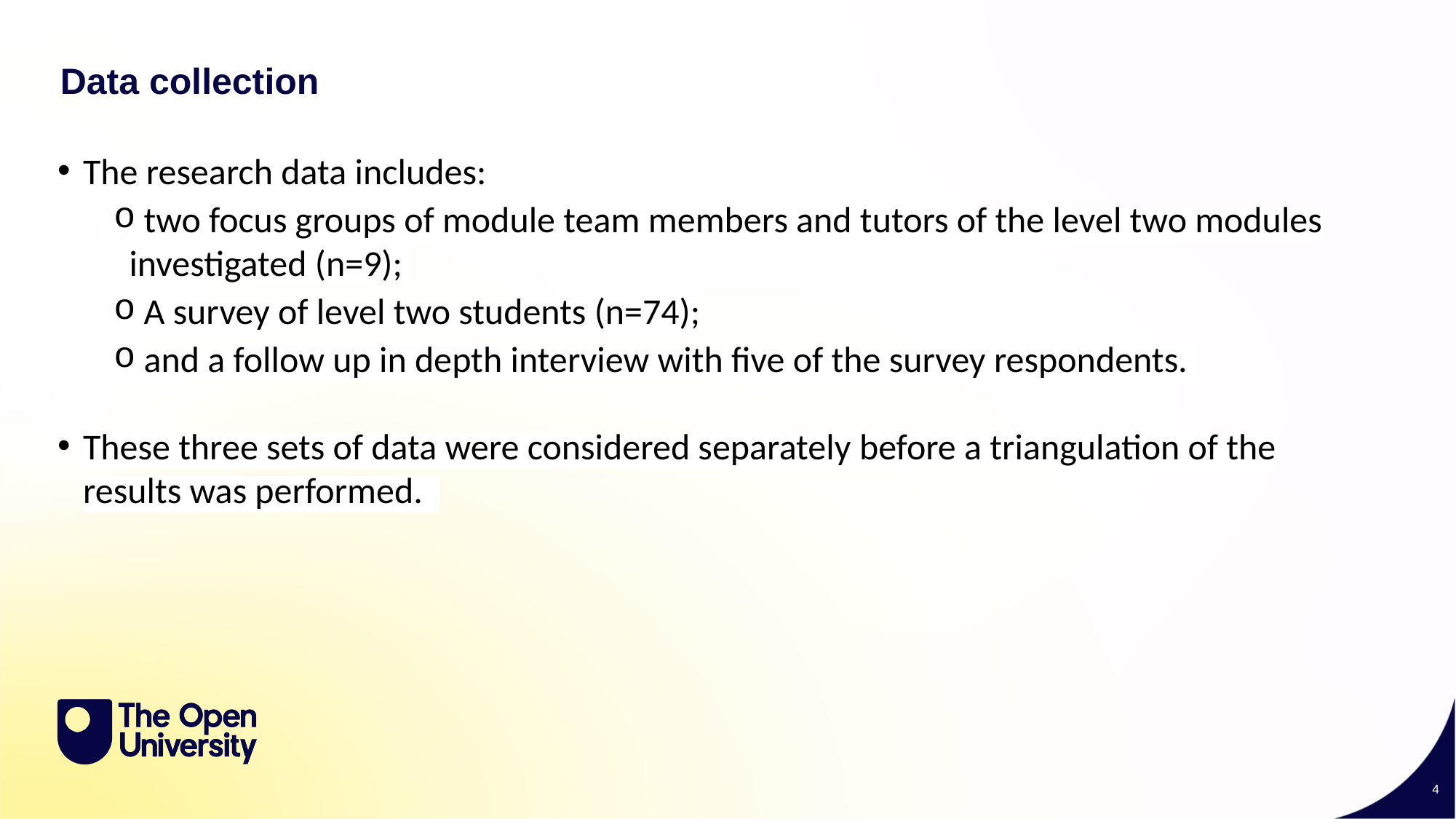

Data collection

The research data includes:
 two focus groups of module team members and tutors of the level two modules investigated (n=9);
 A survey of level two students (n=74);
 and a follow up in depth interview with five of the survey respondents.

These three sets of data were considered separately before a triangulation of the results was performed.